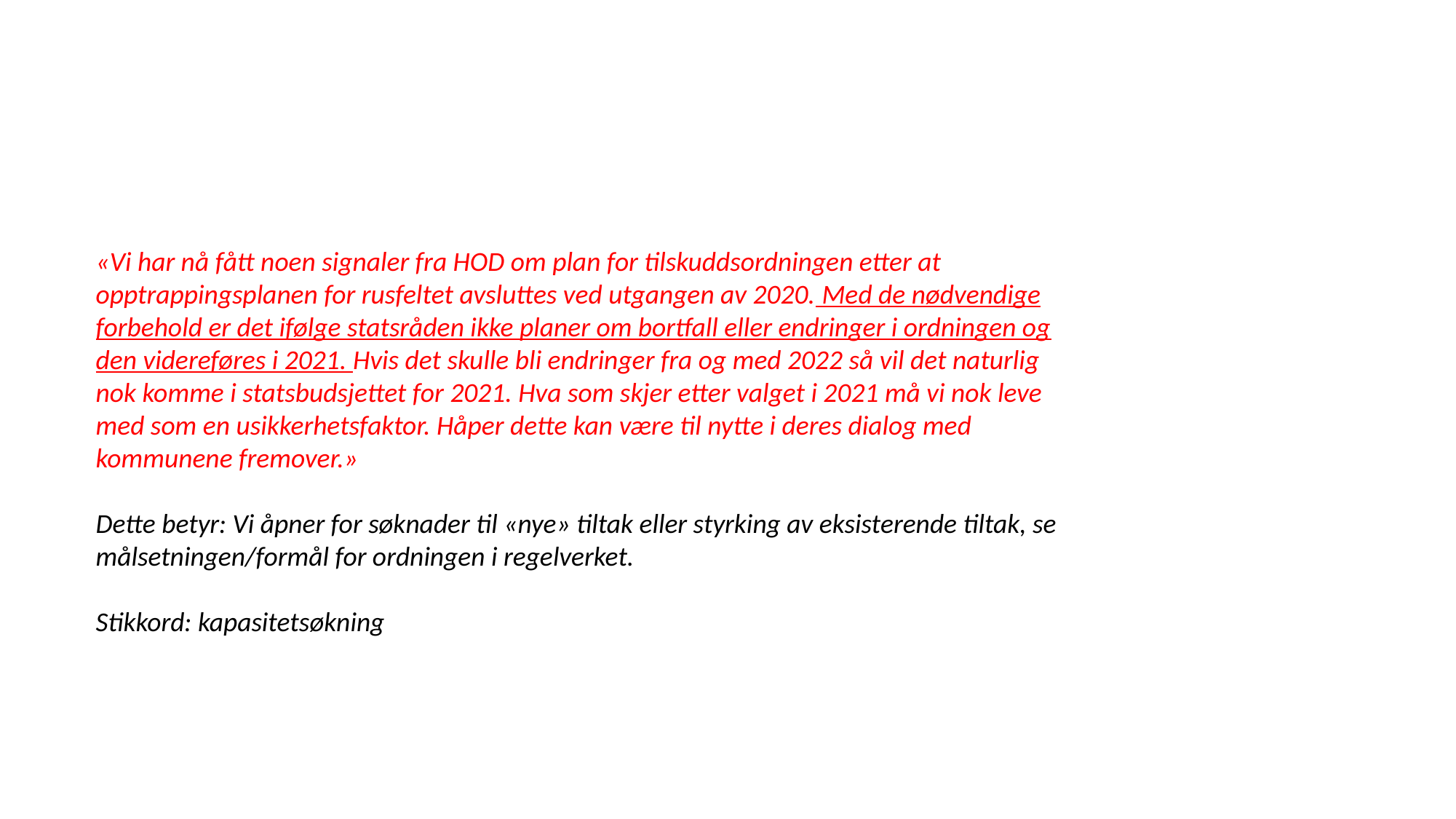

«Vi har nå fått noen signaler fra HOD om plan for tilskuddsordningen etter at opptrappingsplanen for rusfeltet avsluttes ved utgangen av 2020. Med de nødvendige forbehold er det ifølge statsråden ikke planer om bortfall eller endringer i ordningen og den videreføres i 2021. Hvis det skulle bli endringer fra og med 2022 så vil det naturlig nok komme i statsbudsjettet for 2021. Hva som skjer etter valget i 2021 må vi nok leve med som en usikkerhetsfaktor. Håper dette kan være til nytte i deres dialog med kommunene fremover.»

Dette betyr: Vi åpner for søknader til «nye» tiltak eller styrking av eksisterende tiltak, se målsetningen/formål for ordningen i regelverket.

Stikkord: kapasitetsøkning